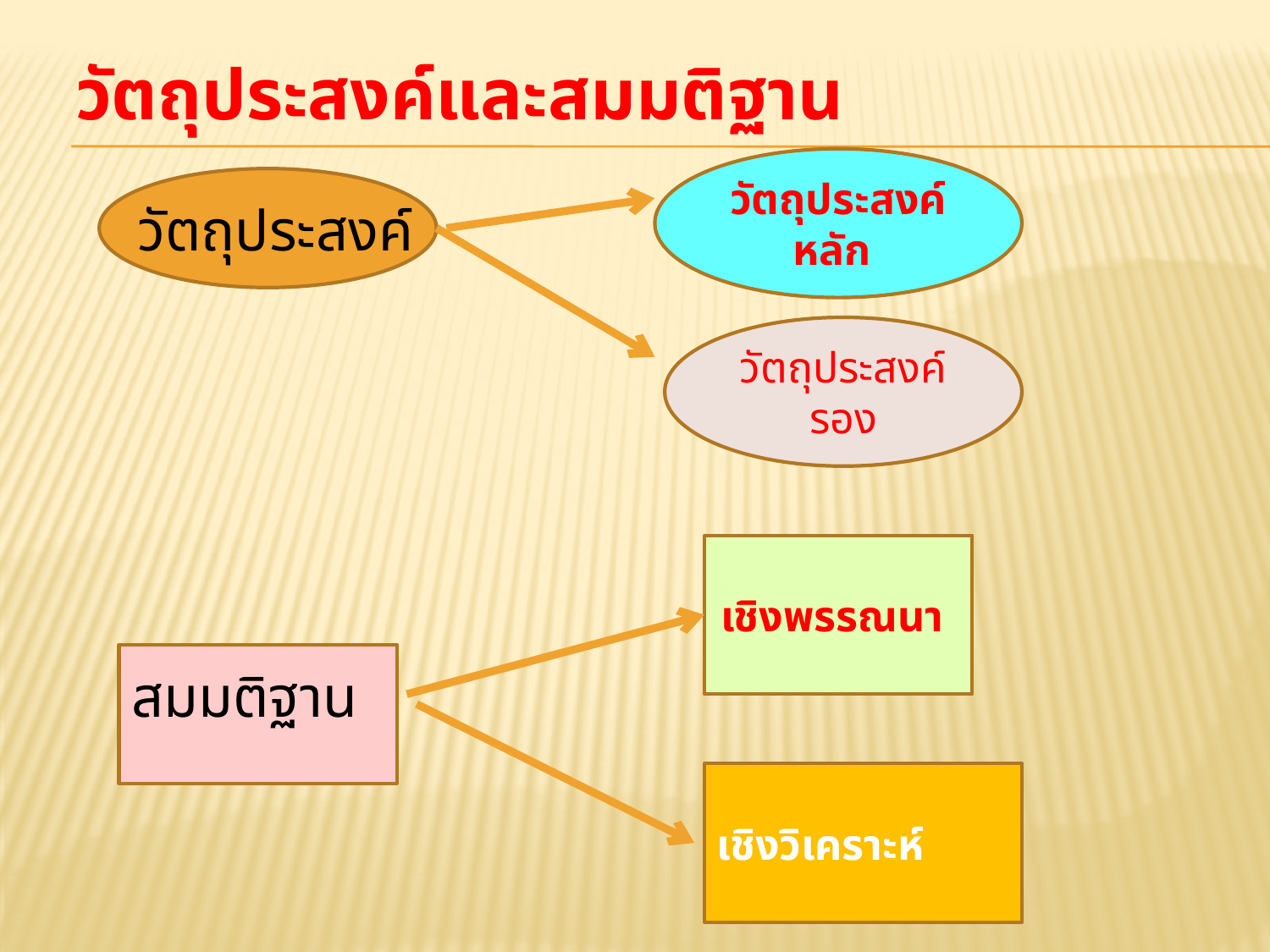

วัตถุประสงค์และสมมติฐาน
วัตถุประสงค์หลัก

วัตถุประสงค์

วัตถุประสงค์รอง
เชิงพรรณนา

สมมติฐาน

เชิงวิเคราะห์